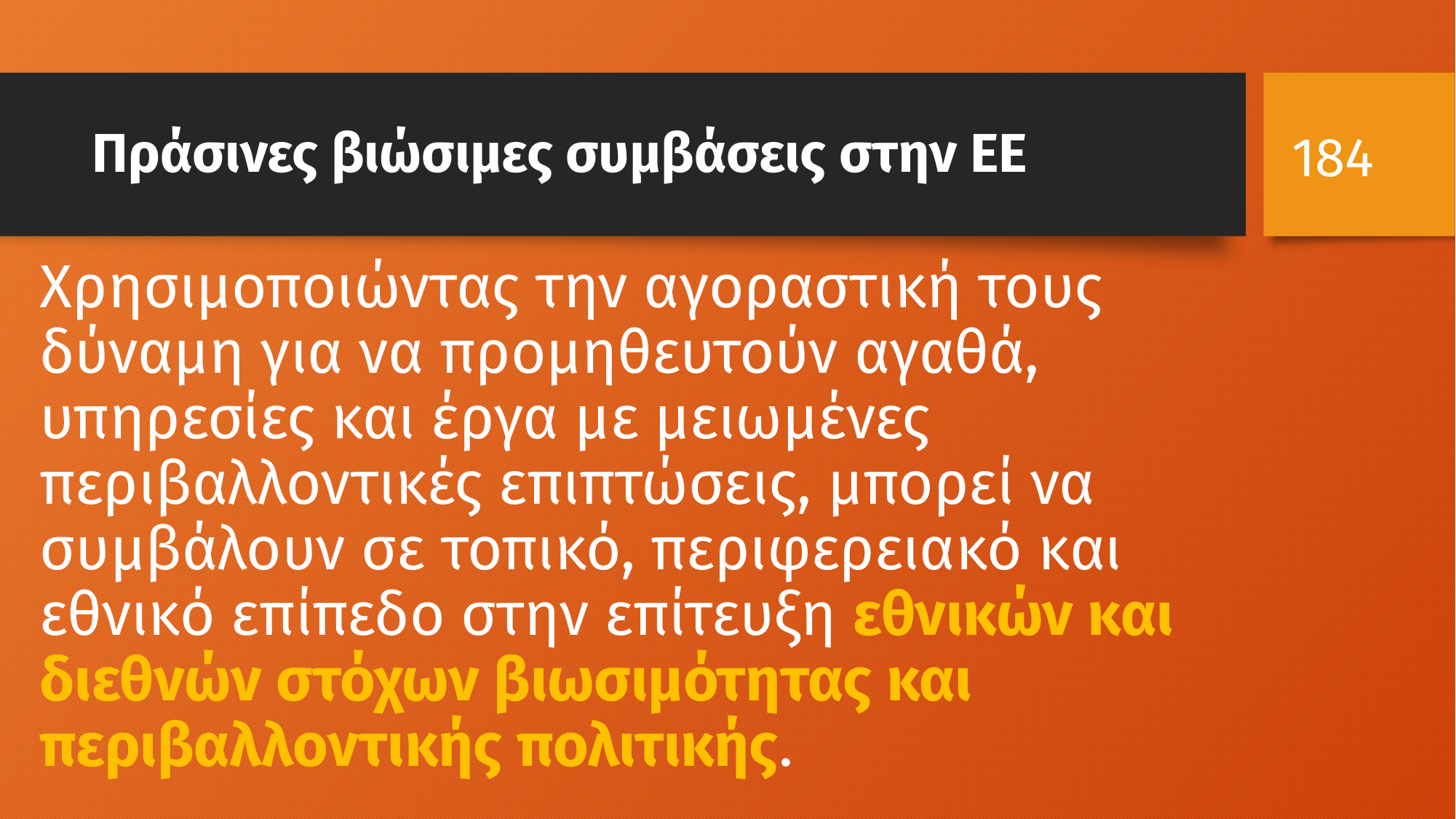

184
# Πράσινες βιώσιμες συμβάσεις στην ΕΕ
Χρησιμοποιώντας την αγοραστική τους δύναμη για να προμηθευτούν αγαθά, υπηρεσίες και έργα με μειωμένες περιβαλλοντικές επιπτώσεις, μπορεί να συμβάλουν σε τοπικό, περιφερειακό και εθνικό επίπεδο στην επίτευξη εθνικών και διεθνών στόχων βιωσιμότητας και περιβαλλοντικής πολιτικής.